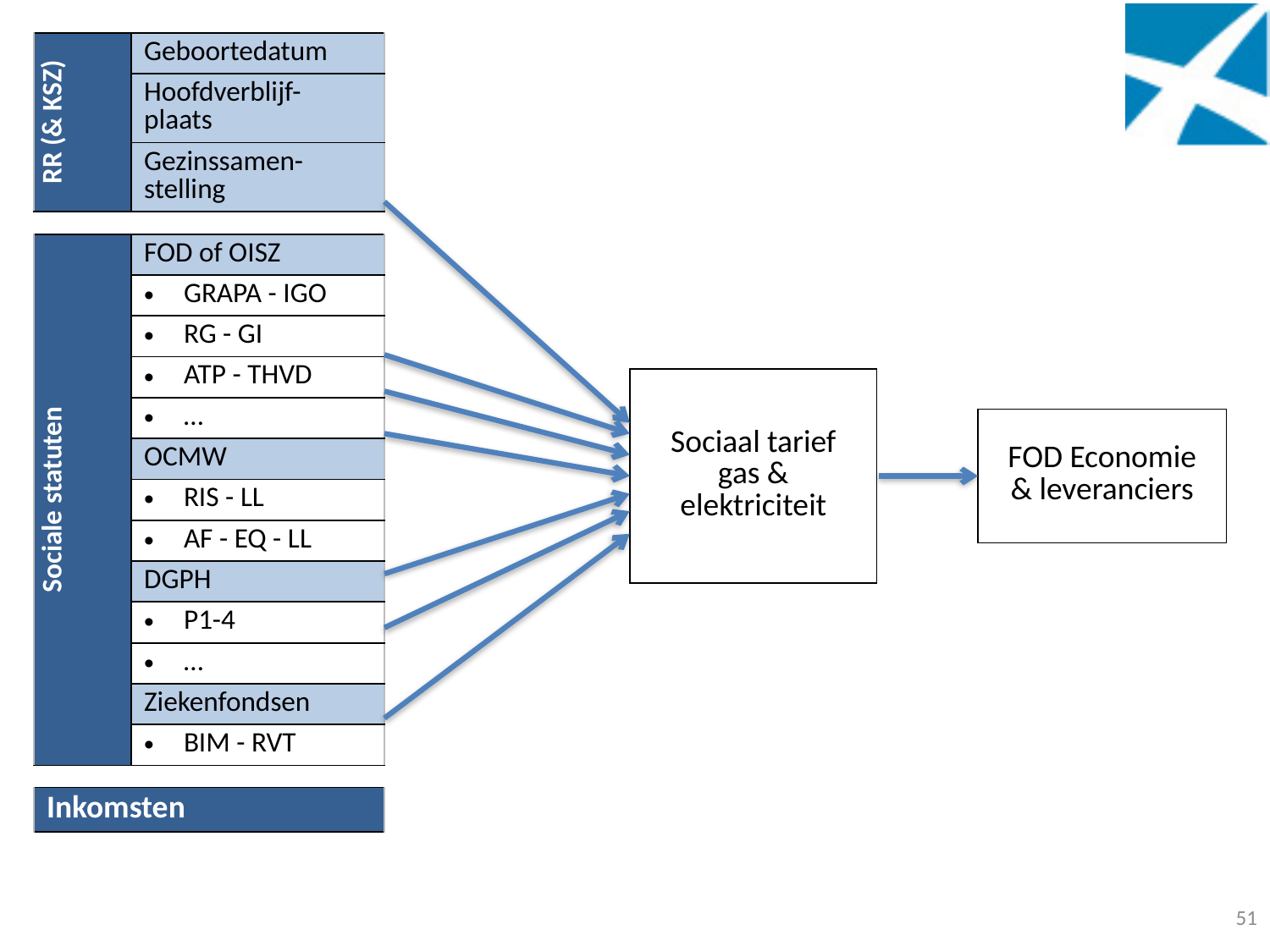

|  |  |
| --- | --- |
| RR (& KSZ) | Geboortedatum |
|  | Hoofdverblijf- plaats |
|  | Gezinssamen-stelling |
|  |  |
| Sociale statuten | FOD of OISZ |
|  | GRAPA - IGO |
|  | RG - GI |
|  | ATP - THVD |
|  | … |
|  | OCMW |
|  | RIS - LL |
|  | AF - EQ - LL |
|  | DGPH |
|  | P1-4 |
|  | … |
|  | Ziekenfondsen |
|  | BIM - RVT |
|  |  |
| Inkomsten |  |
| Sociaal tarief gas & elektriciteit |
| --- |
| FOD Economie & leveranciers |
| --- |
51